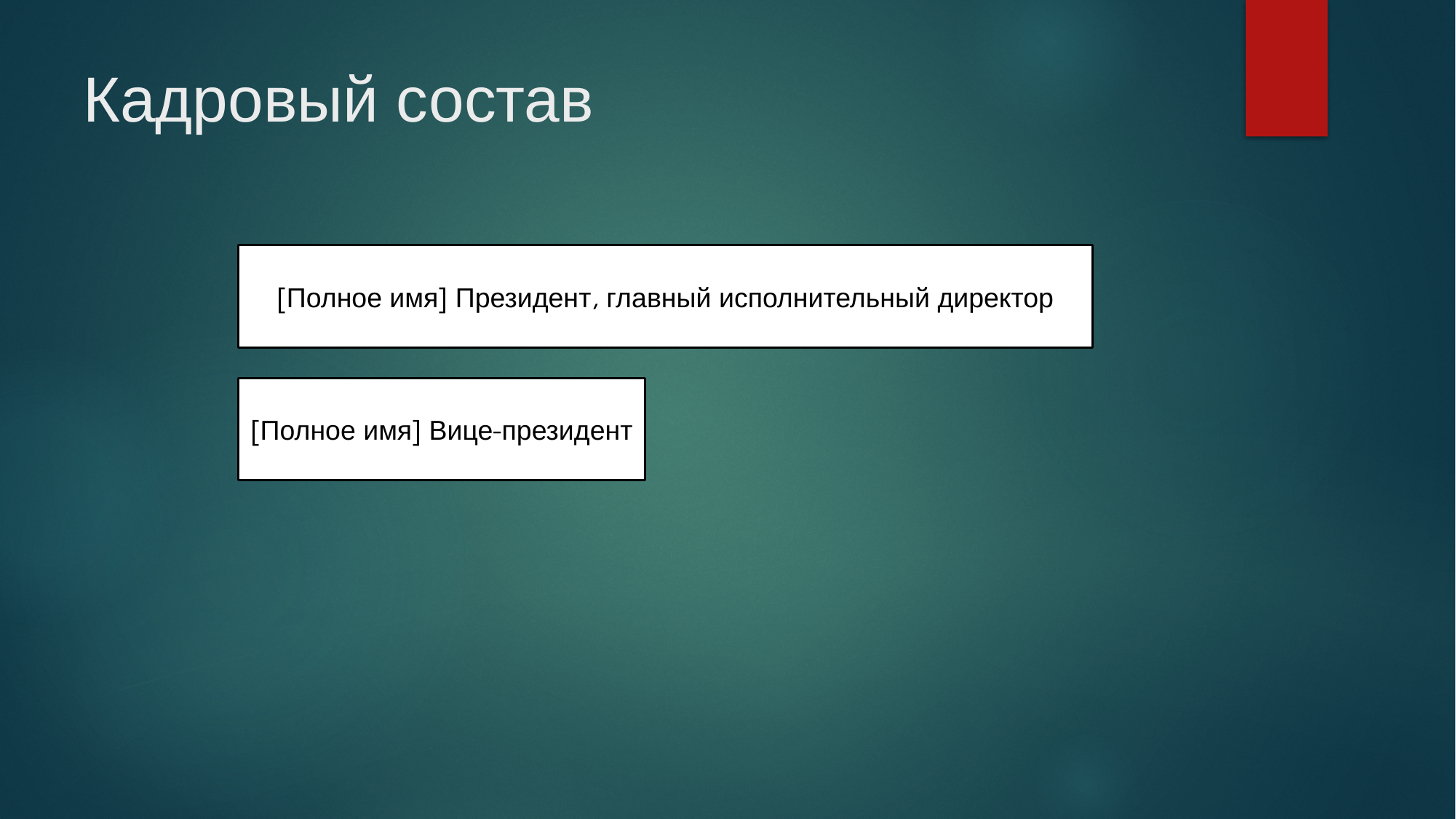

# Кадровый состав
[Полное имя] Президент, главный исполнительный директор
[Полное имя] Вице-президент
[Полное имя] Вице-президент